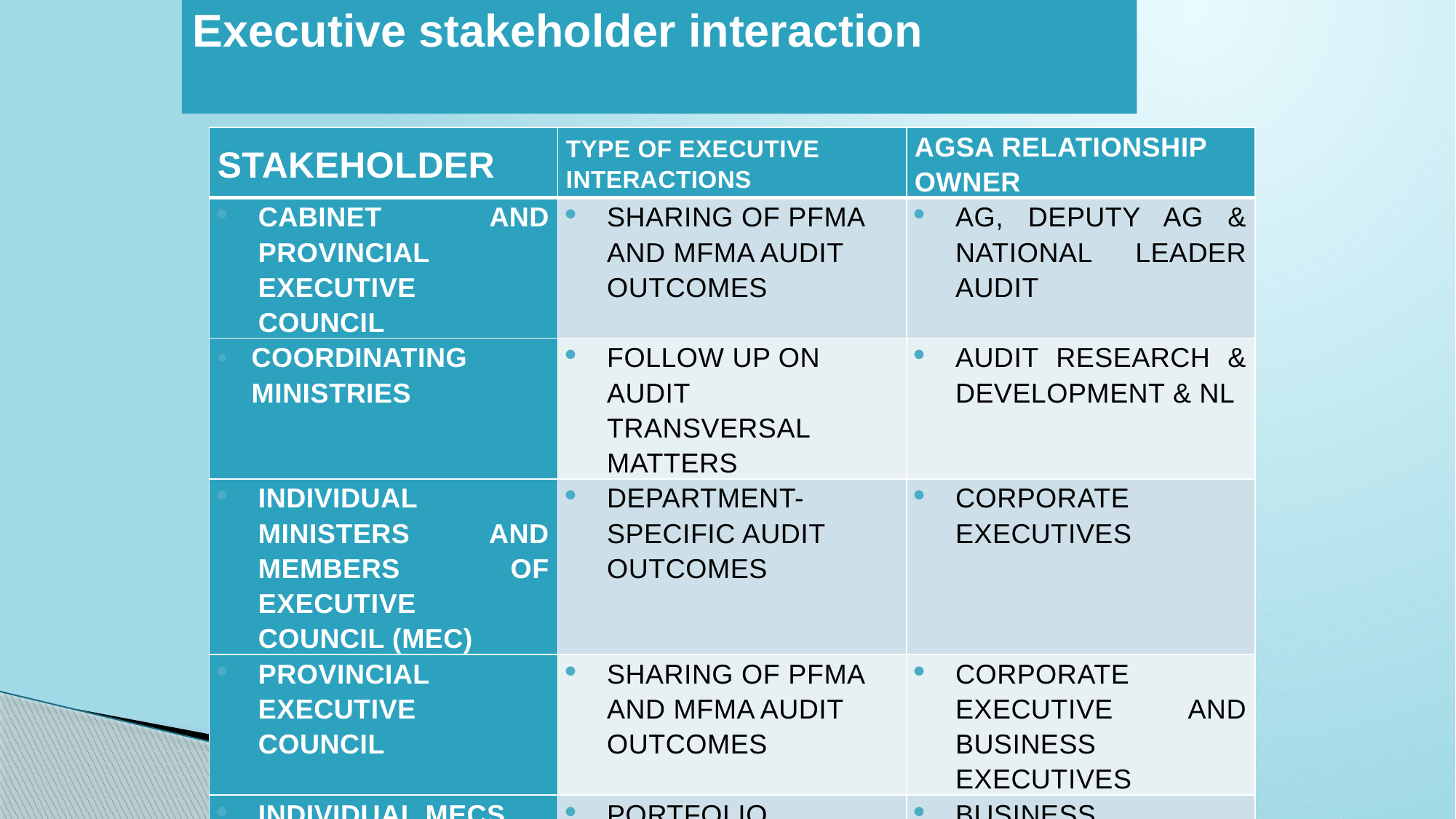

Executive stakeholder interaction
| Stakeholder | TYPE OF EXECUTIVE INTERACTIONS | AGSA relationship owner |
| --- | --- | --- |
| Cabinet and provincial executive council | Sharing of PFMA and MFMA audit outcomes | AG, Deputy AG & National Leader audit |
| Coordinating ministries | Follow up on audit transversal matters | Audit Research & Development & NL |
| Individual ministers and Members of Executive council (MEC) | Department-specific audit outcomes | Corporate Executives |
| Provincial executive council | Sharing of PFMA and MFMA audit outcomes | Corporate Executive and Business Executives |
| Individual MECs | Portfolio specific audit issues | Business executives |
| Mayor and Municipal Speakers | MFMA audit outcomes | BE, DBE and SM |